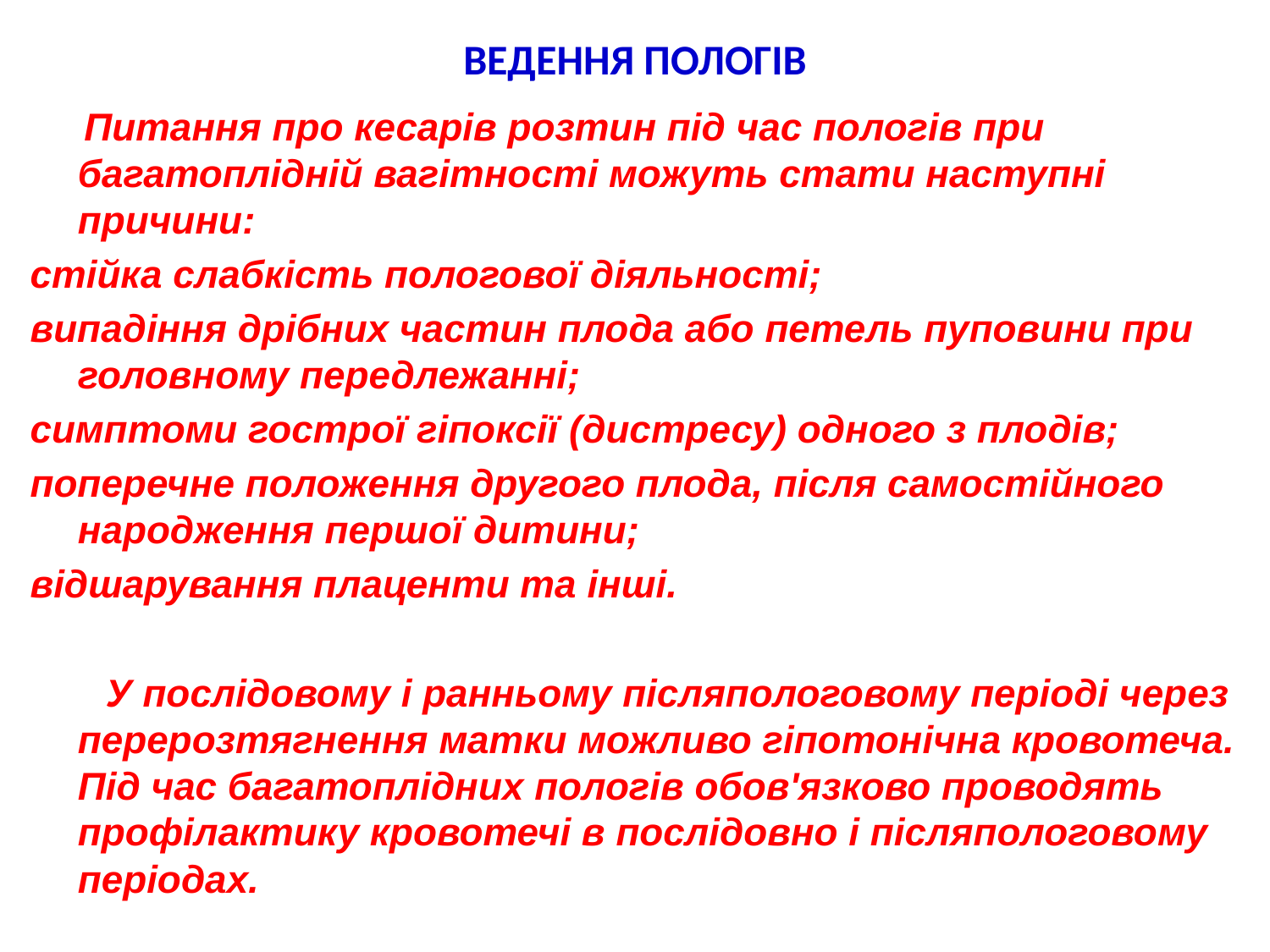

# ВЕДЕННЯ ПОЛОГІВ
     Питання про кесарів розтин під час пологів при багатоплідній вагітності можуть стати наступні причини:
стійка слабкість пологової діяльності;
випадіння дрібних частин плода або петель пуповини при головному передлежанні;
симптоми гострої гіпоксії (дистресу) одного з плодів;
поперечне положення другого плода, після самостійного народження першої дитини;
відшарування плаценти та інші.

       У послідовому і ранньому післяпологовому періоді через перерозтягнення матки можливо гіпотонічна кровотеча. Під час багатоплідних пологів обов'язково проводять профілактику кровотечі в послідовно і післяпологовому періодах.